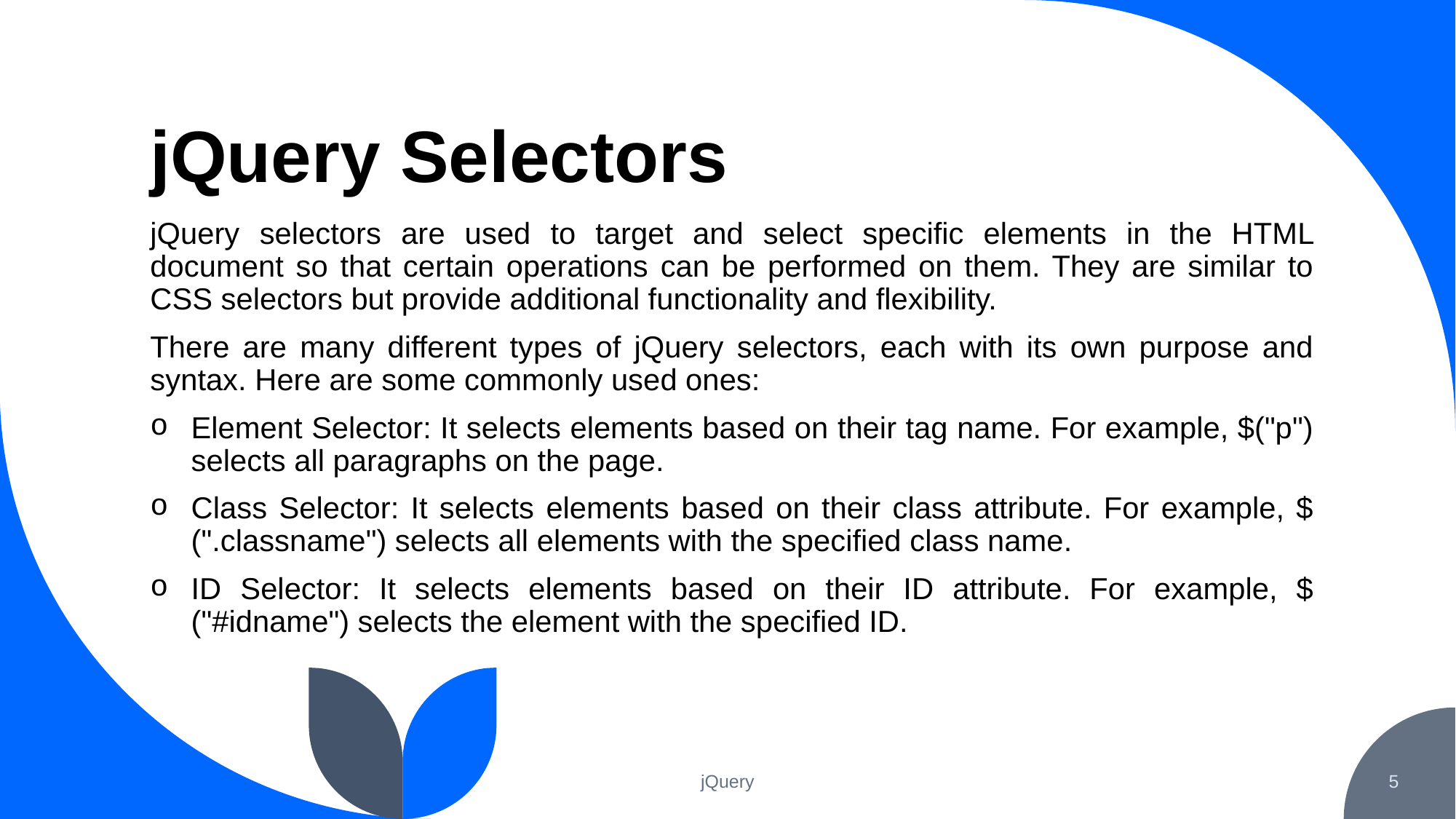

# jQuery Selectors
jQuery selectors are used to target and select specific elements in the HTML document so that certain operations can be performed on them. They are similar to CSS selectors but provide additional functionality and flexibility.
There are many different types of jQuery selectors, each with its own purpose and syntax. Here are some commonly used ones:
Element Selector: It selects elements based on their tag name. For example, $("p") selects all paragraphs on the page.
Class Selector: It selects elements based on their class attribute. For example, $(".classname") selects all elements with the specified class name.
ID Selector: It selects elements based on their ID attribute. For example, $("#idname") selects the element with the specified ID.
jQuery
5